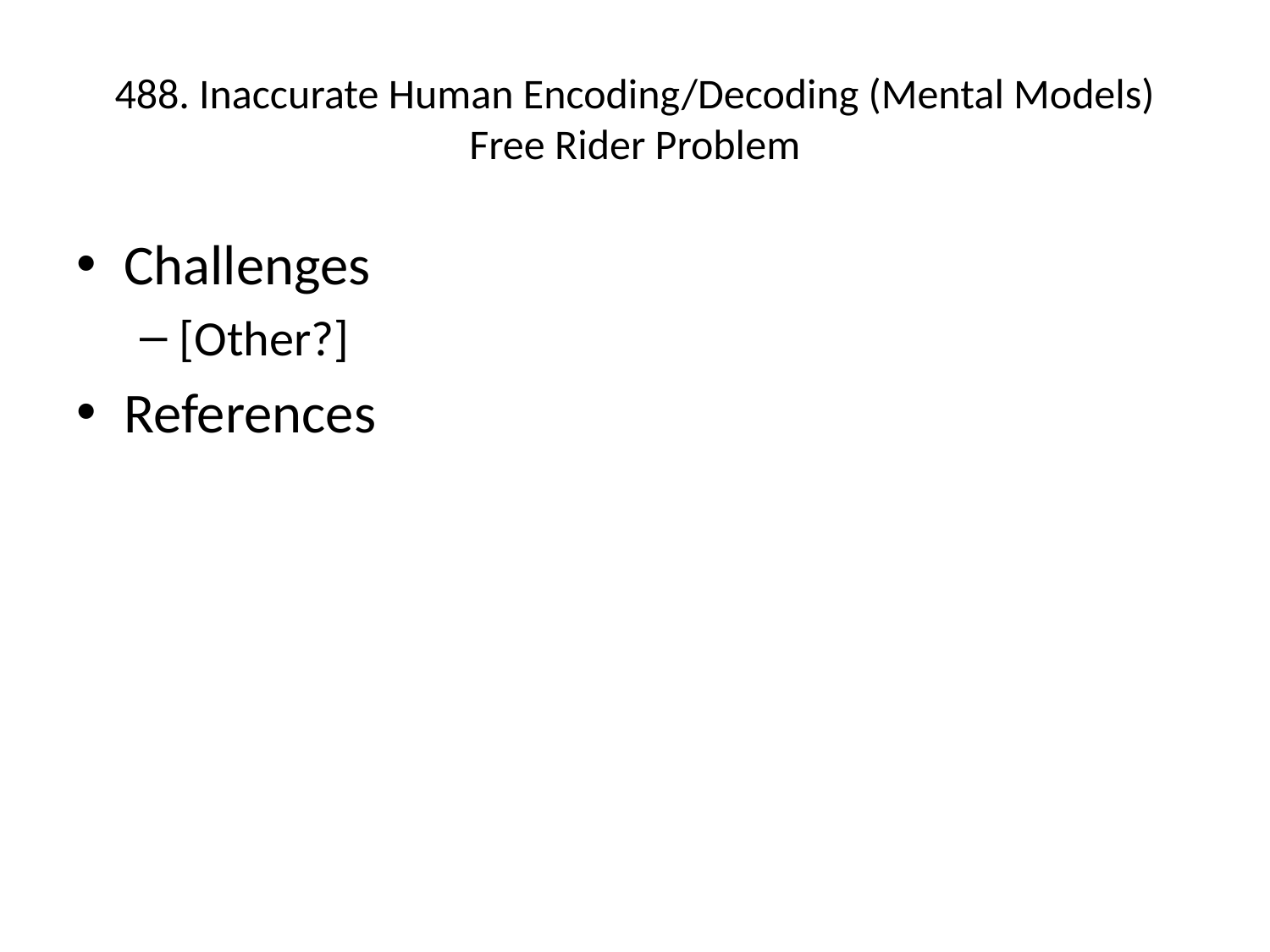

# 488. Inaccurate Human Encoding/Decoding (Mental Models) Free Rider Problem
Challenges
[Other?]
References